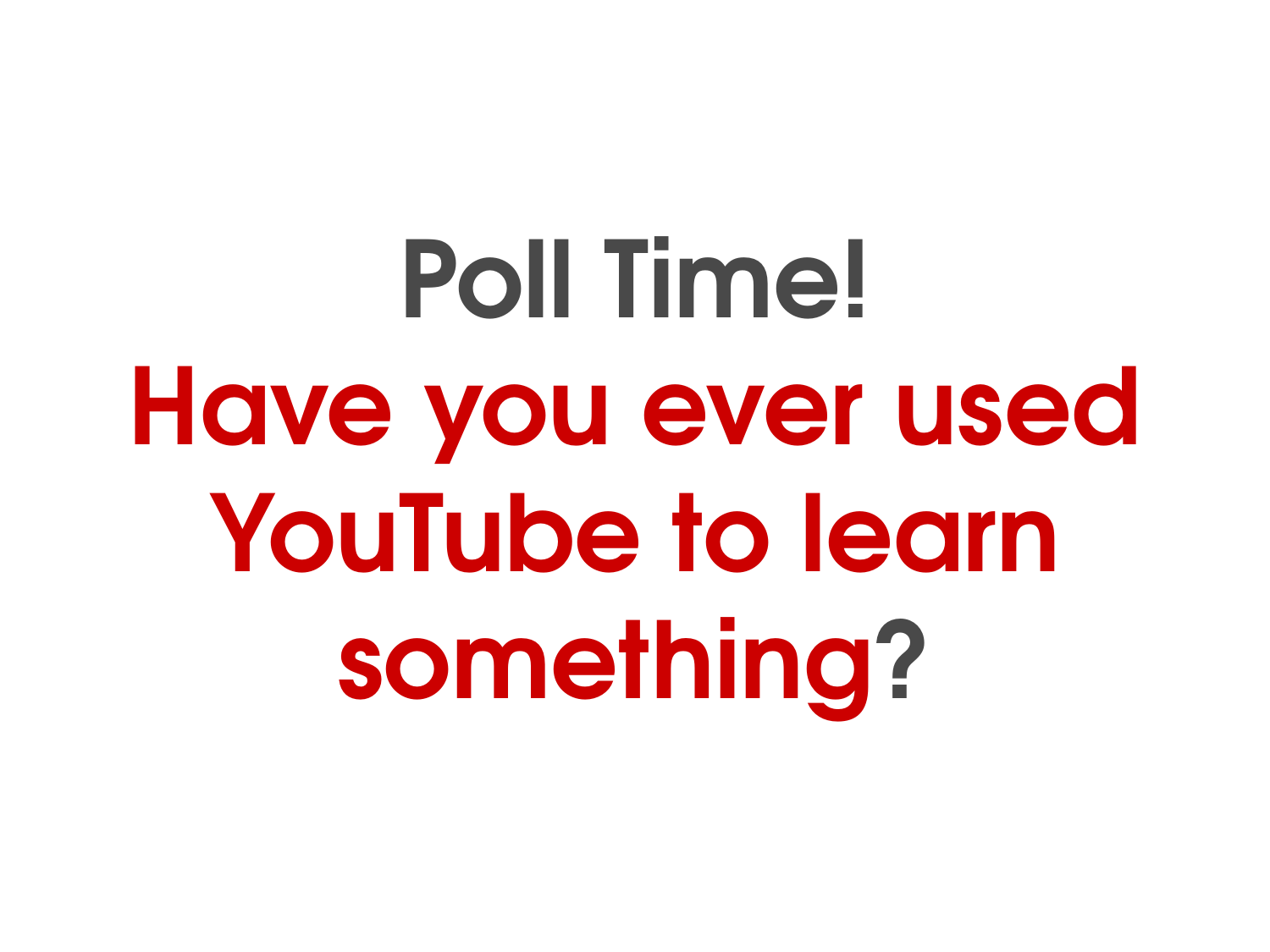

# Poll Time! Have you ever used YouTube to learn something?